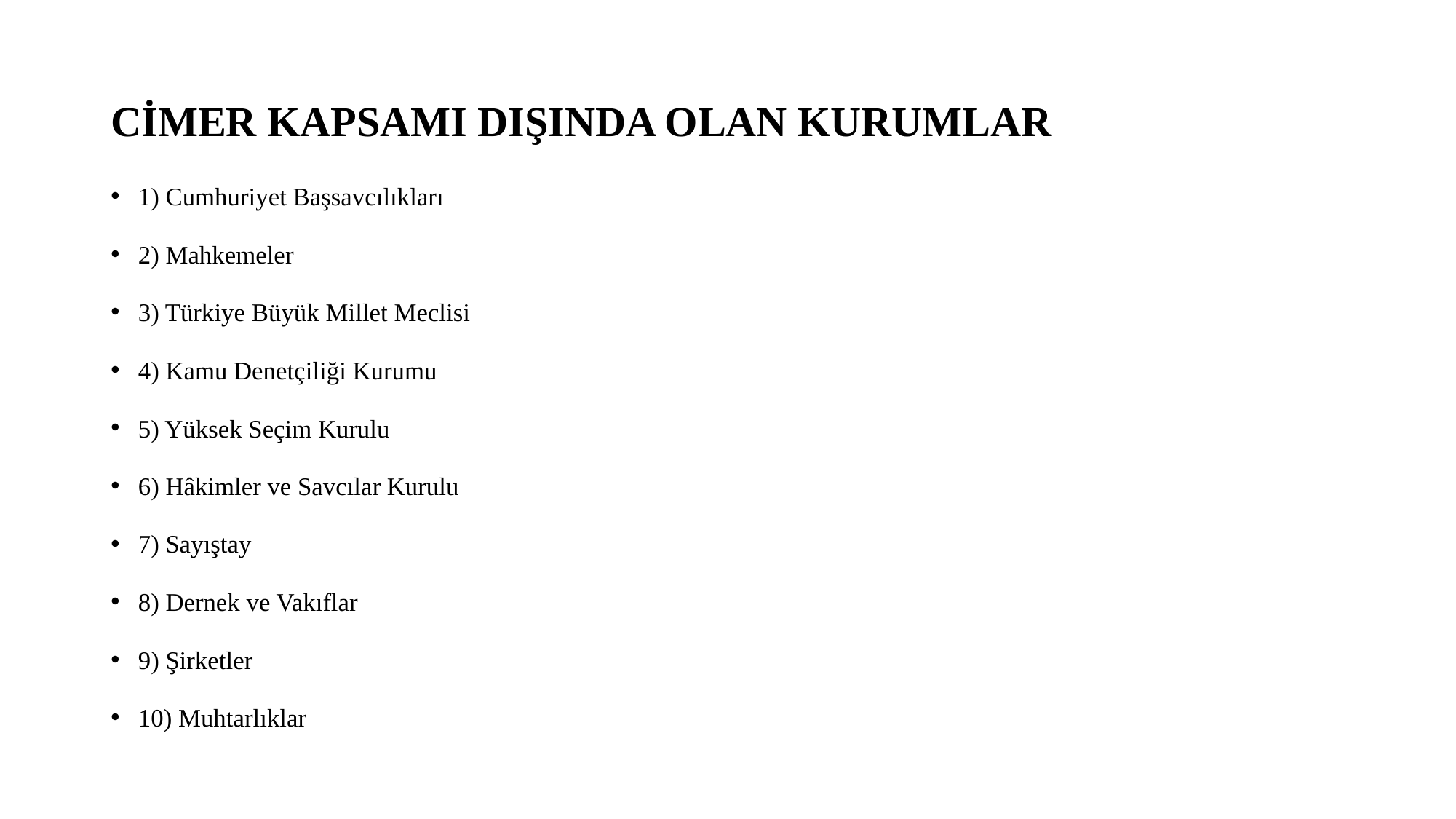

# CİMER KAPSAMI DIŞINDA OLAN KURUMLAR
1) Cumhuriyet Başsavcılıkları
2) Mahkemeler
3) Türkiye Büyük Millet Meclisi
4) Kamu Denetçiliği Kurumu
5) Yüksek Seçim Kurulu
6) Hâkimler ve Savcılar Kurulu
7) Sayıştay
8) Dernek ve Vakıflar
9) Şirketler
10) Muhtarlıklar